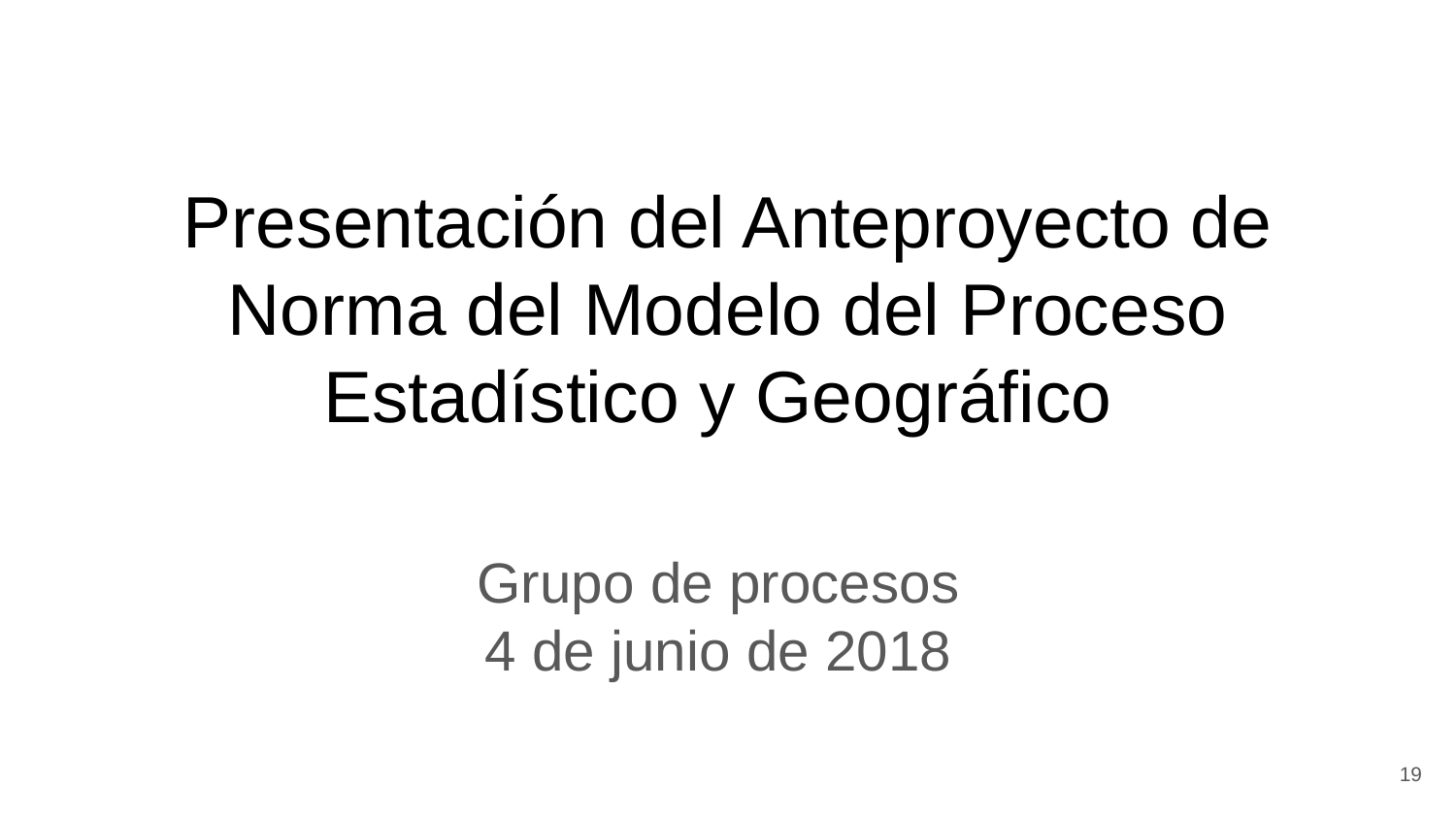

# Presentación del Anteproyecto de Norma del Modelo del Proceso Estadístico y Geográfico
Grupo de procesos
4 de junio de 2018
19